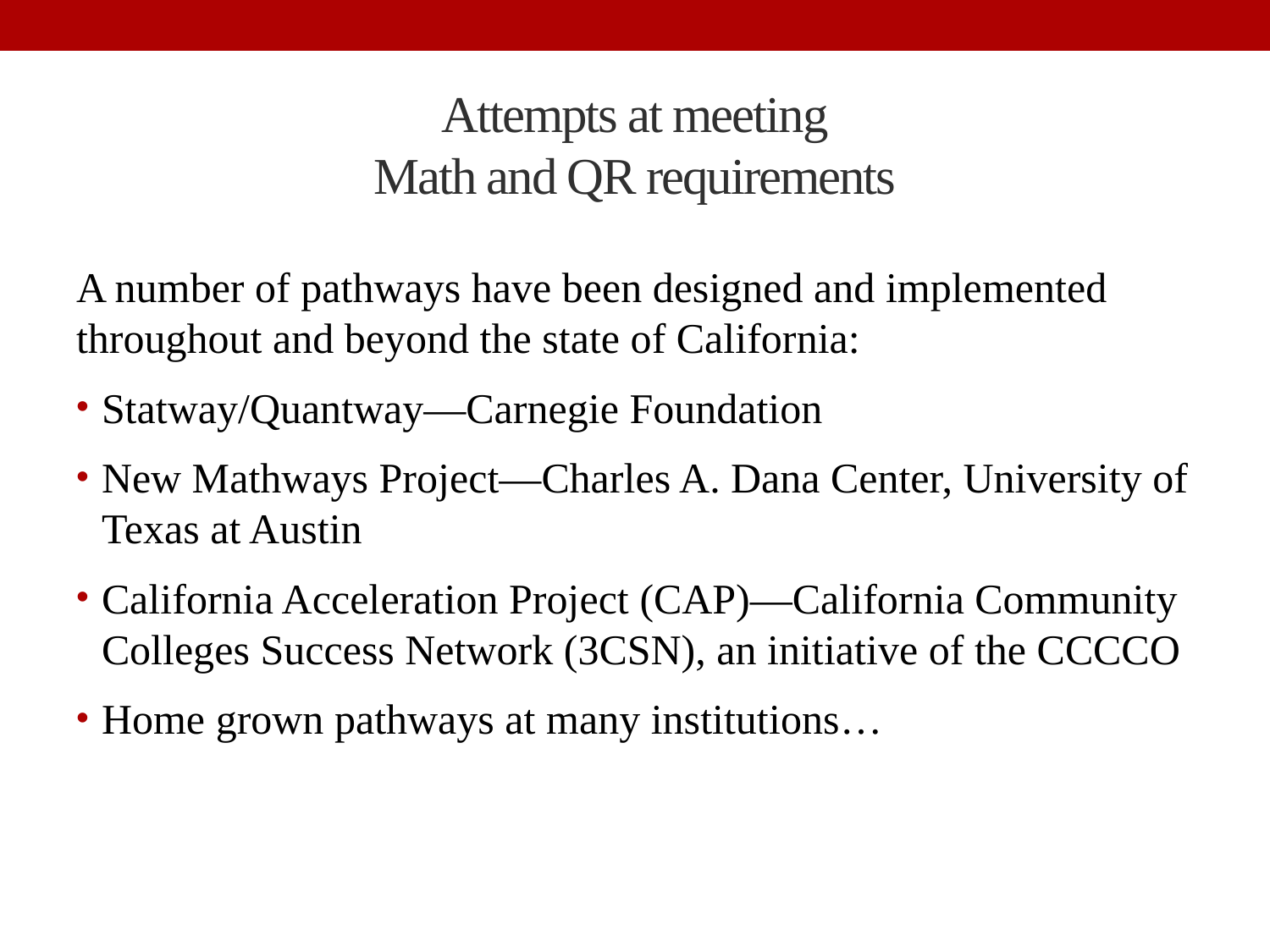

# Attempts at meeting Math and QR requirements
A number of pathways have been designed and implemented throughout and beyond the state of California:
Statway/Quantway—Carnegie Foundation
New Mathways Project—Charles A. Dana Center, University of Texas at Austin
California Acceleration Project (CAP)—California Community Colleges Success Network (3CSN), an initiative of the CCCCO
Home grown pathways at many institutions…